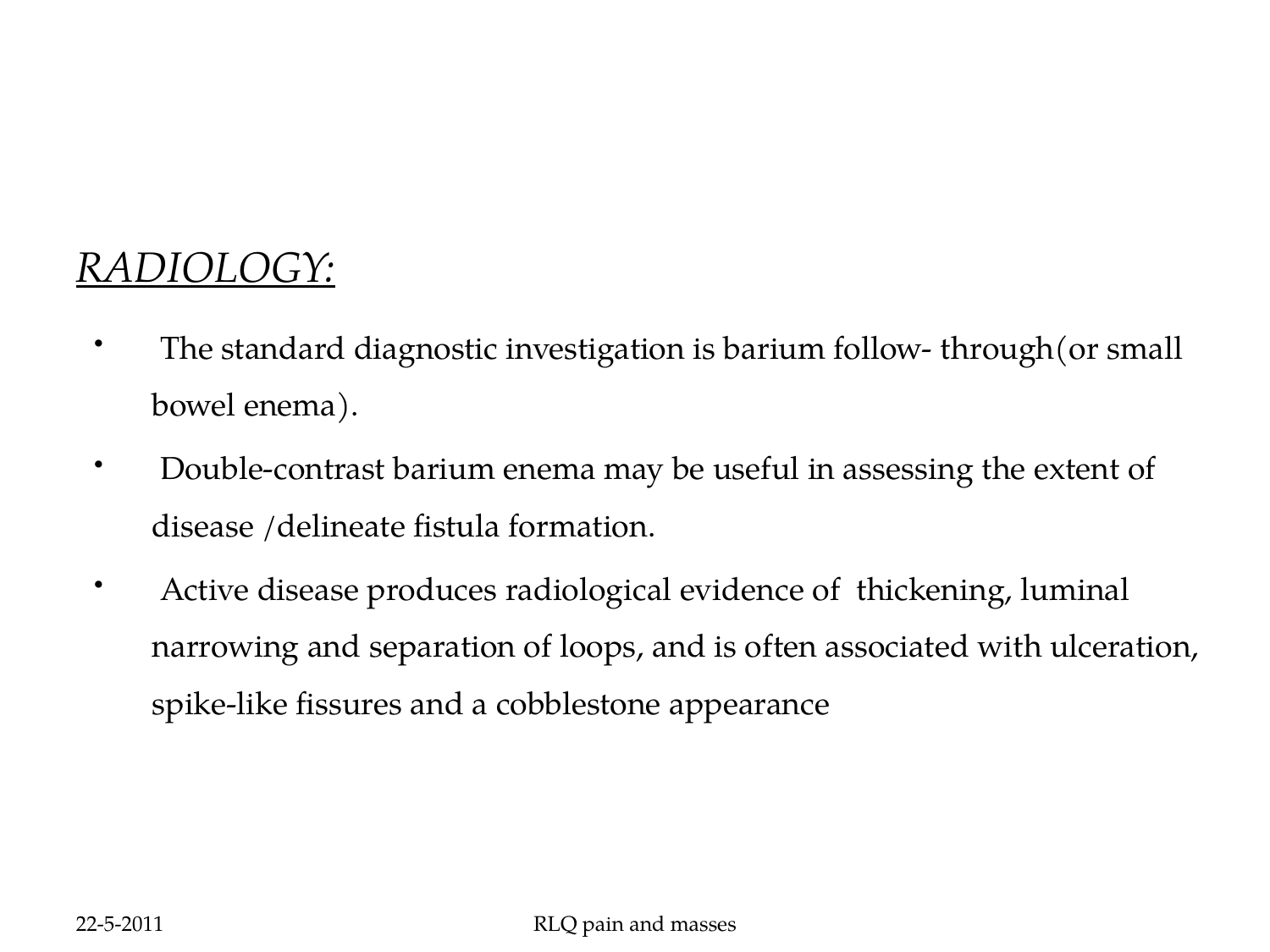

Radiology:
 The standard diagnostic investigation is barium follow- through(or small bowel enema).
 Double-contrast barium enema may be useful in assessing the extent of disease /delineate fistula formation.
 Active disease produces radiological evidence of  thickening, luminal narrowing and separation of loops, and is often associated with ulceration, spike-like fissures and a cobblestone appearance

22-5-2011
RLQ pain and masses